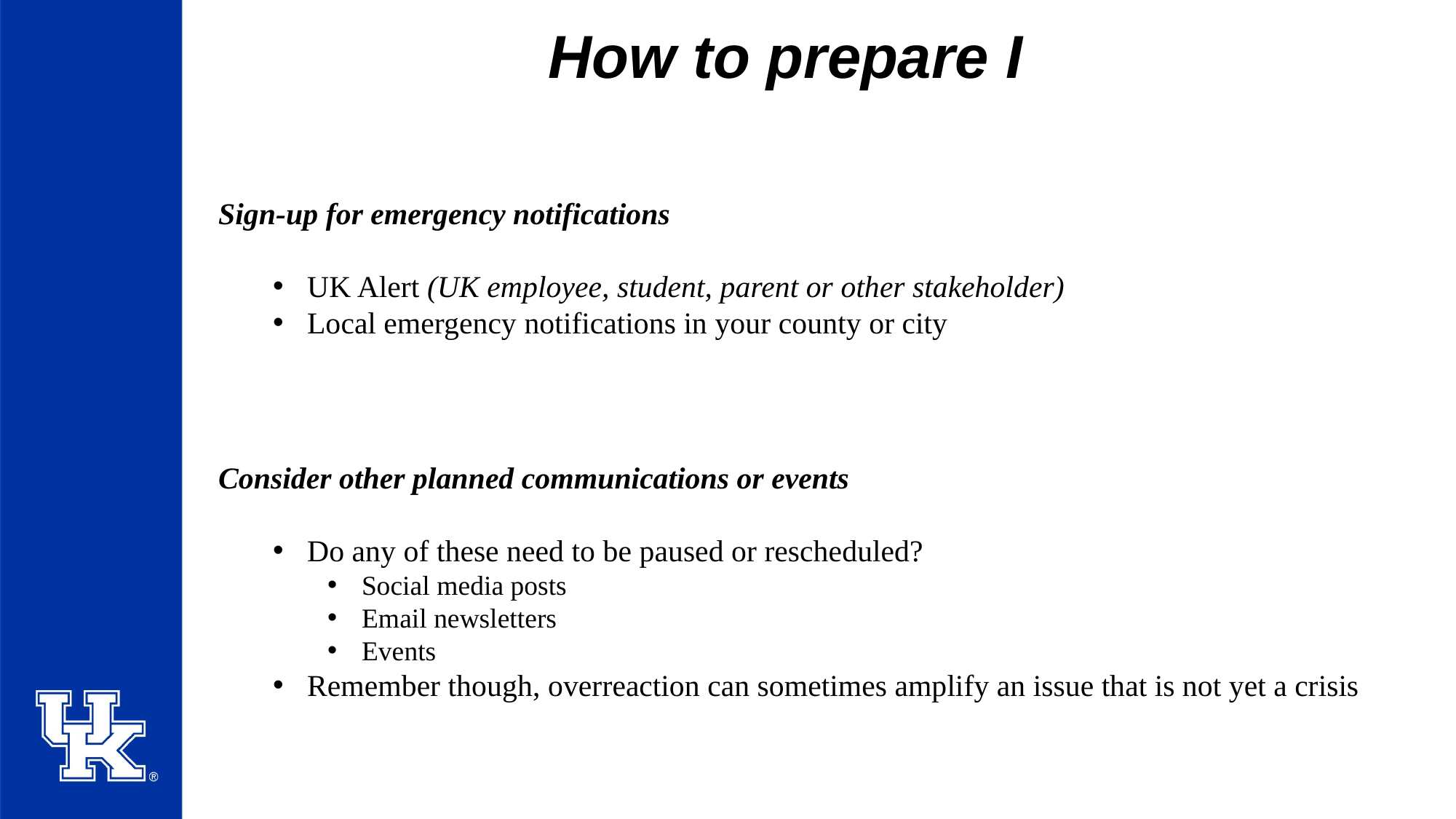

# How to prepare I
Sign-up for emergency notifications

UK Alert (UK employee, student, parent or other stakeholder)
Local emergency notifications in your county or city

Consider other planned communications or events

Do any of these need to be paused or rescheduled?
Social media posts
Email newsletters
Events
Remember though, overreaction can sometimes amplify an issue that is not yet a crisis